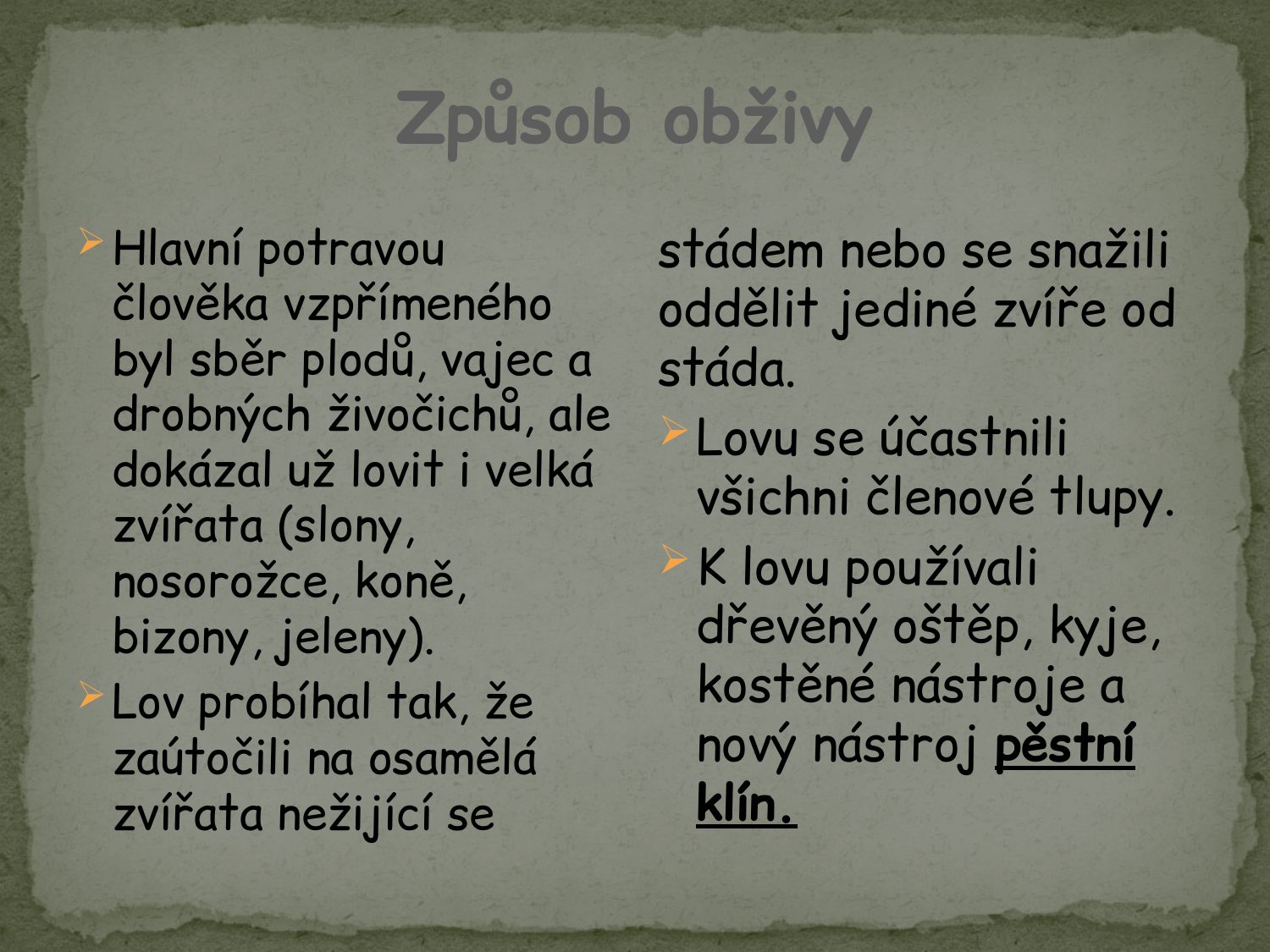

#
Způsob obživy
Hlavní potravou člověka vzpřímeného byl sběr plodů, vajec a drobných živočichů, ale dokázal už lovit i velká zvířata (slony, nosorožce, koně, bizony, jeleny).
Lov probíhal tak, že zaútočili na osamělá zvířata nežijící se
stádem nebo se snažili oddělit jediné zvíře od stáda.
Lovu se účastnili všichni členové tlupy.
K lovu používali dřevěný oštěp, kyje, kostěné nástroje a nový nástroj pěstní klín.